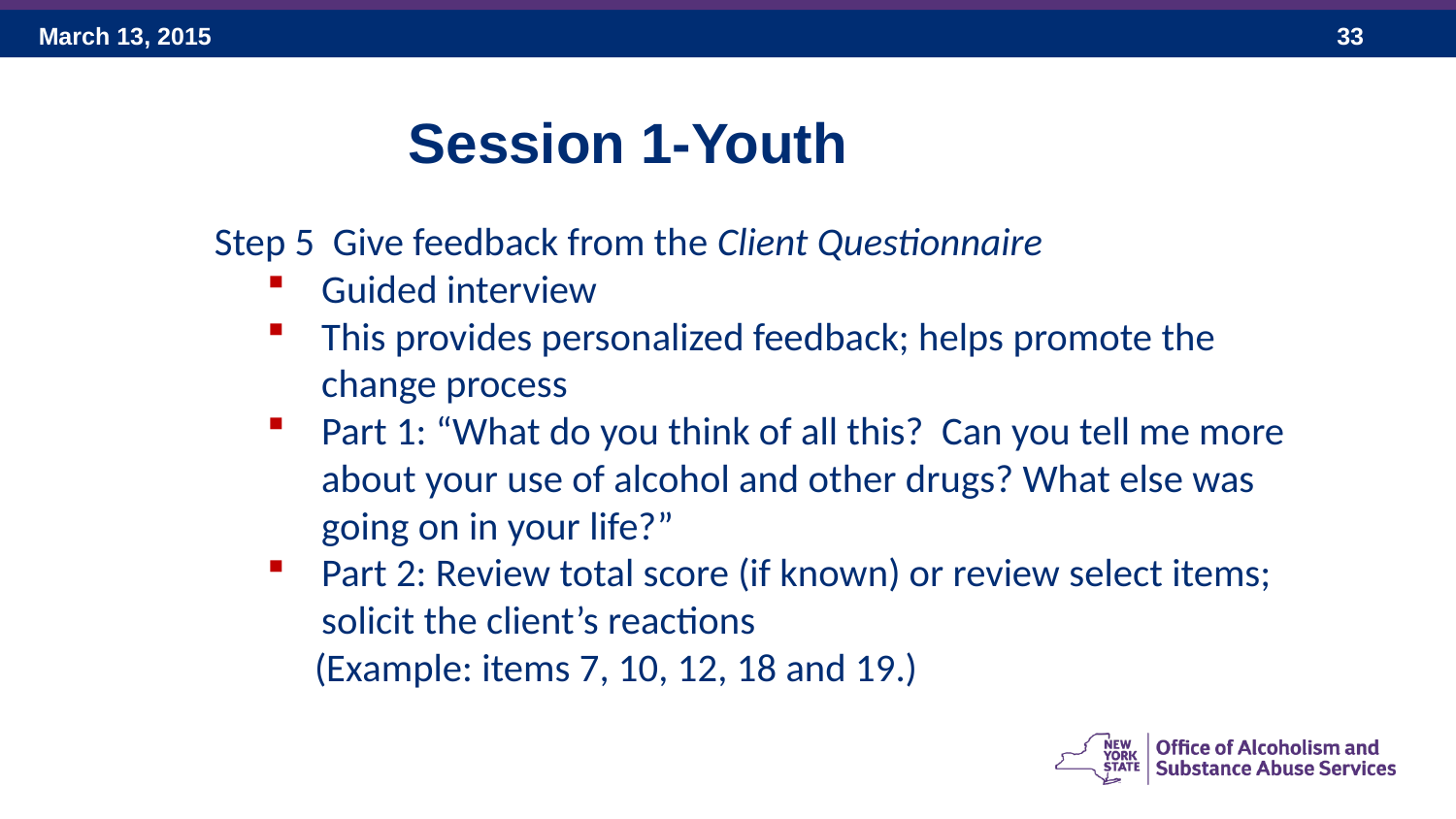

Session 1-Youth
 Step 5  Give feedback from the Client Questionnaire
Guided interview
This provides personalized feedback; helps promote the change process
Part 1: “What do you think of all this?  Can you tell me more about your use of alcohol and other drugs? What else was going on in your life?”
Part 2: Review total score (if known) or review select items; solicit the client’s reactions
(Example: items 7, 10, 12, 18 and 19.)